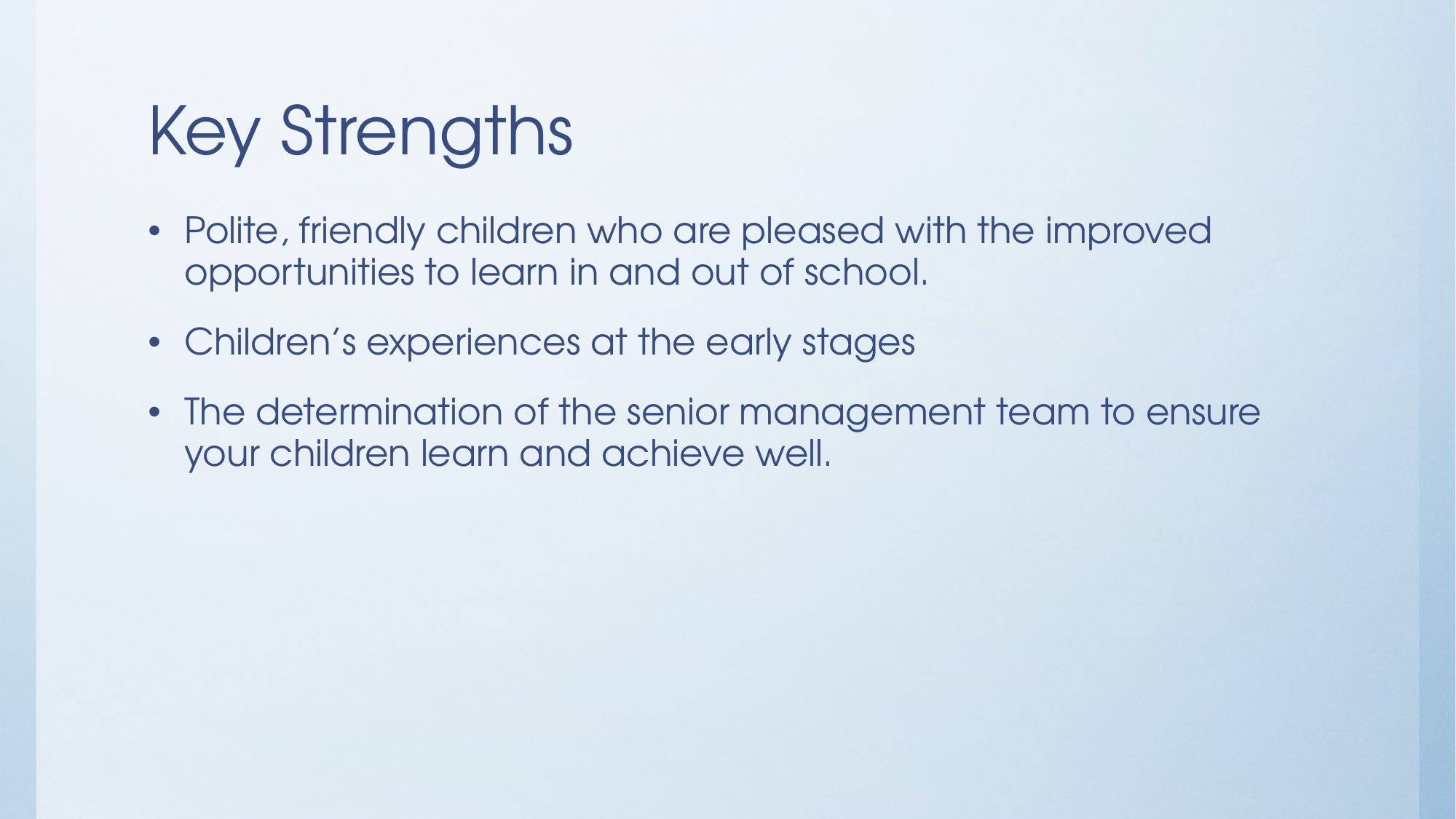

# Key Strengths
Polite, friendly children who are pleased with the improved opportunities to learn in and out of school.
Children’s experiences at the early stages
The determination of the senior management team to ensure your children learn and achieve well.